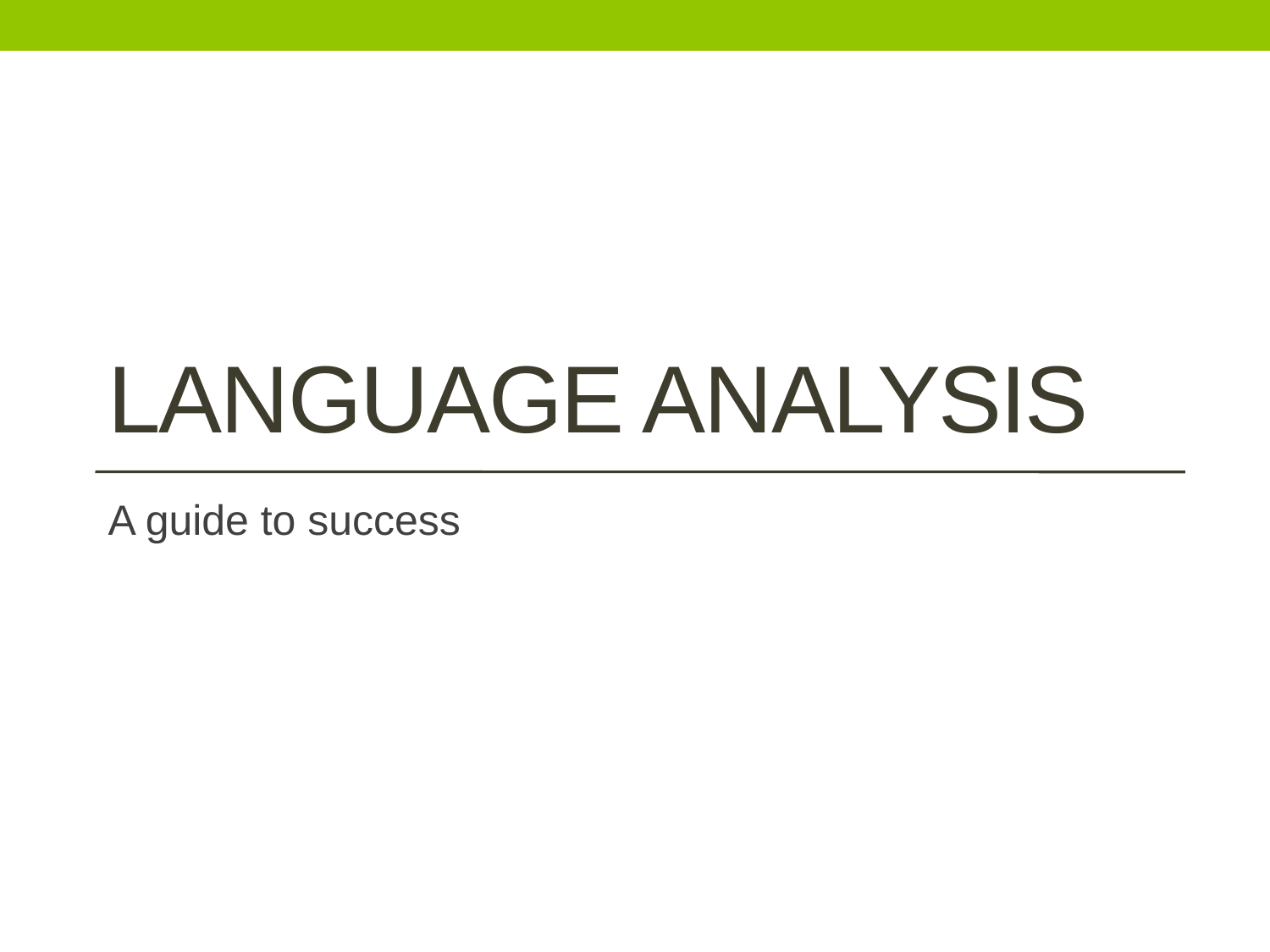

# Language Analysis
A guide to success